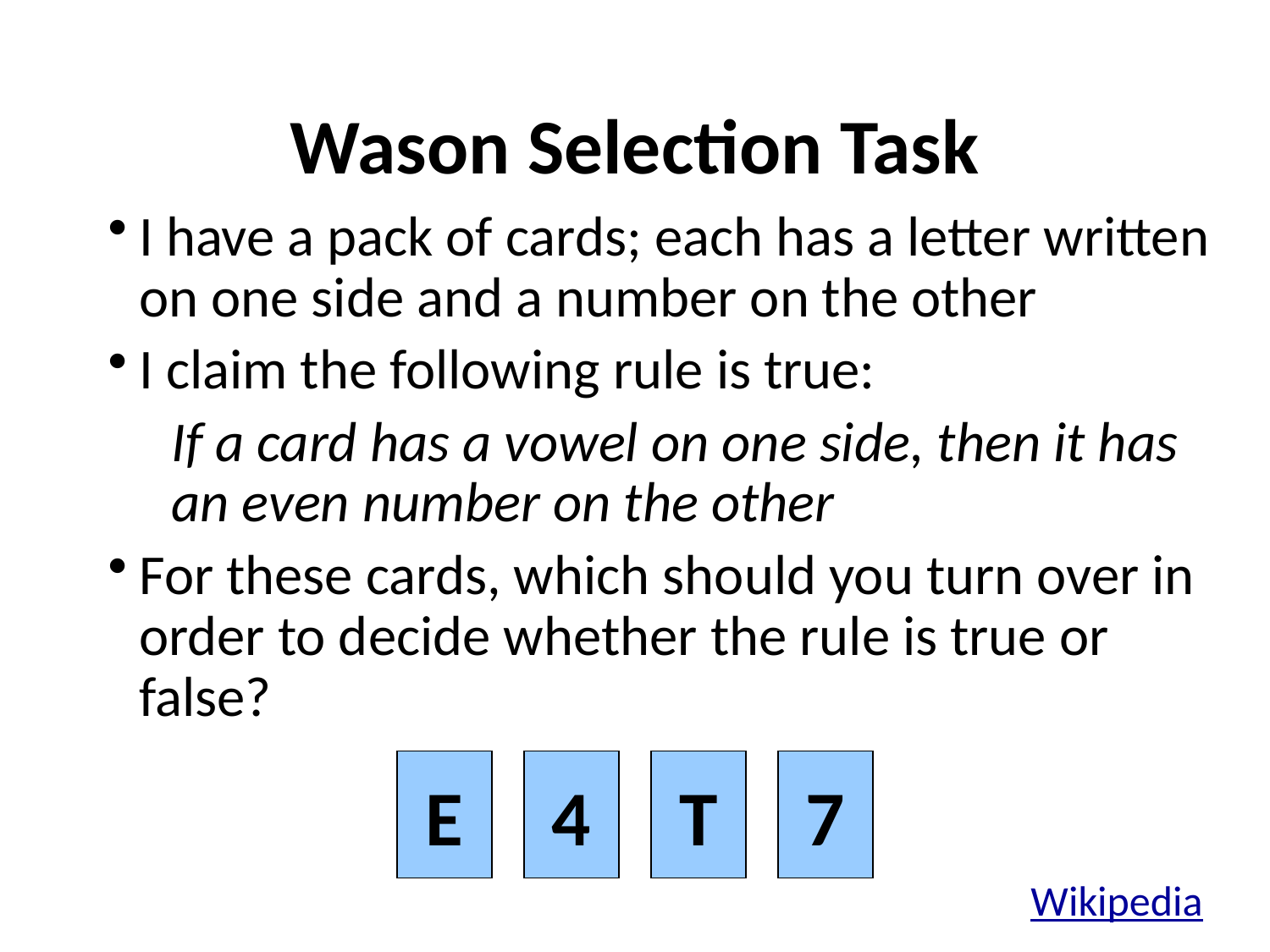

# Wason Selection Task
I have a pack of cards; each has a letter written on one side and a number on the other
I claim the following rule is true:
If a card has a vowel on one side, then it has an even number on the other
For these cards, which should you turn over in order to decide whether the rule is true or false?

E
4
T
7
Wikipedia